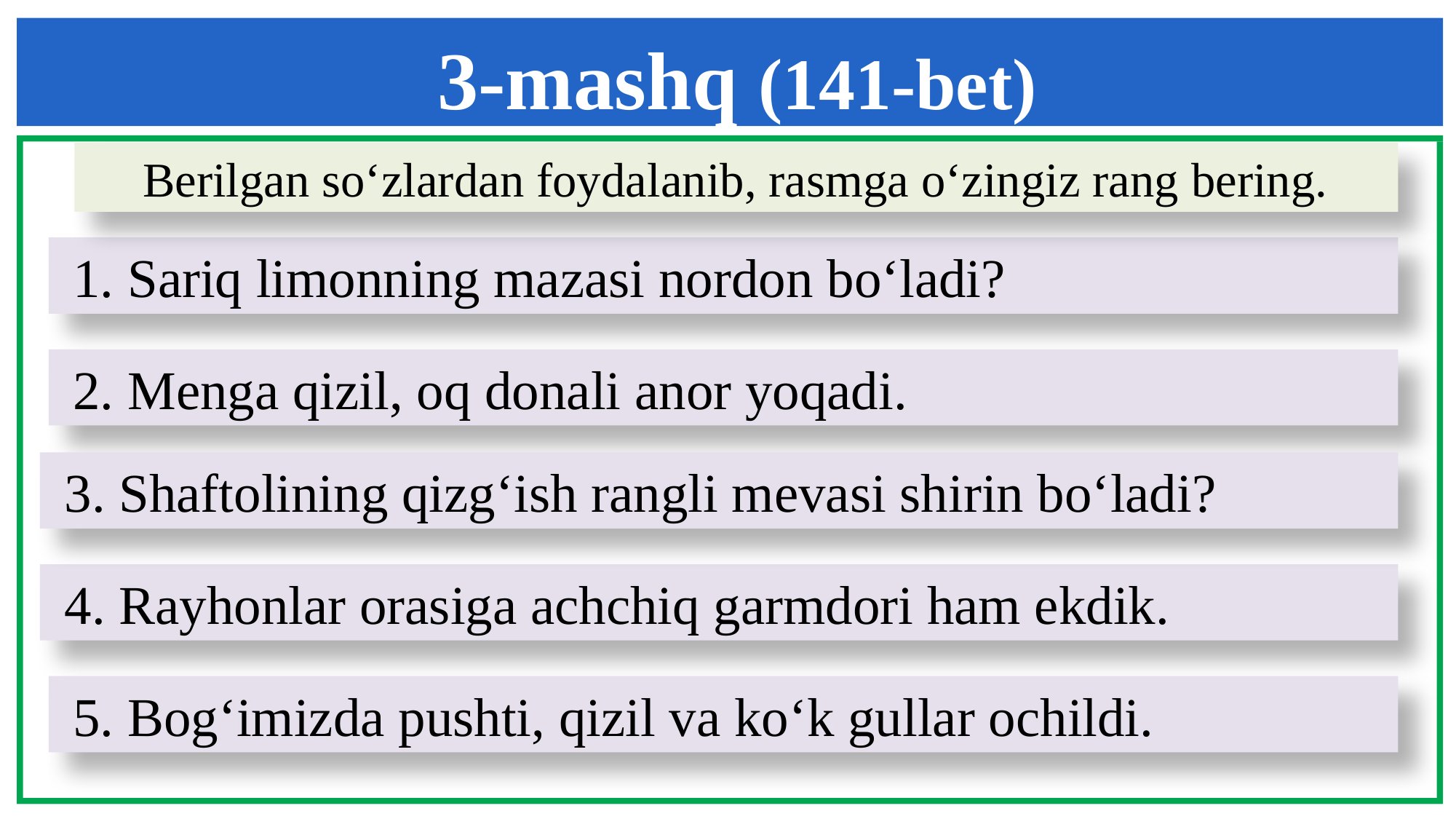

3-mashq (141-bet)
Berilgan so‘zlardan foydalanib, rasmga o‘zingiz rang bering.
 1. Sariq limonning mazasi nordon bo‘ladi?
 2. Menga qizil, oq donali anor yoqadi.
 3. Shaftolining qizg‘ish rangli mevasi shirin bo‘ladi?
 4. Rayhonlar orasiga achchiq garmdori ham ekdik.
 5. Bog‘imizda pushti, qizil va ko‘k gullar ochildi.